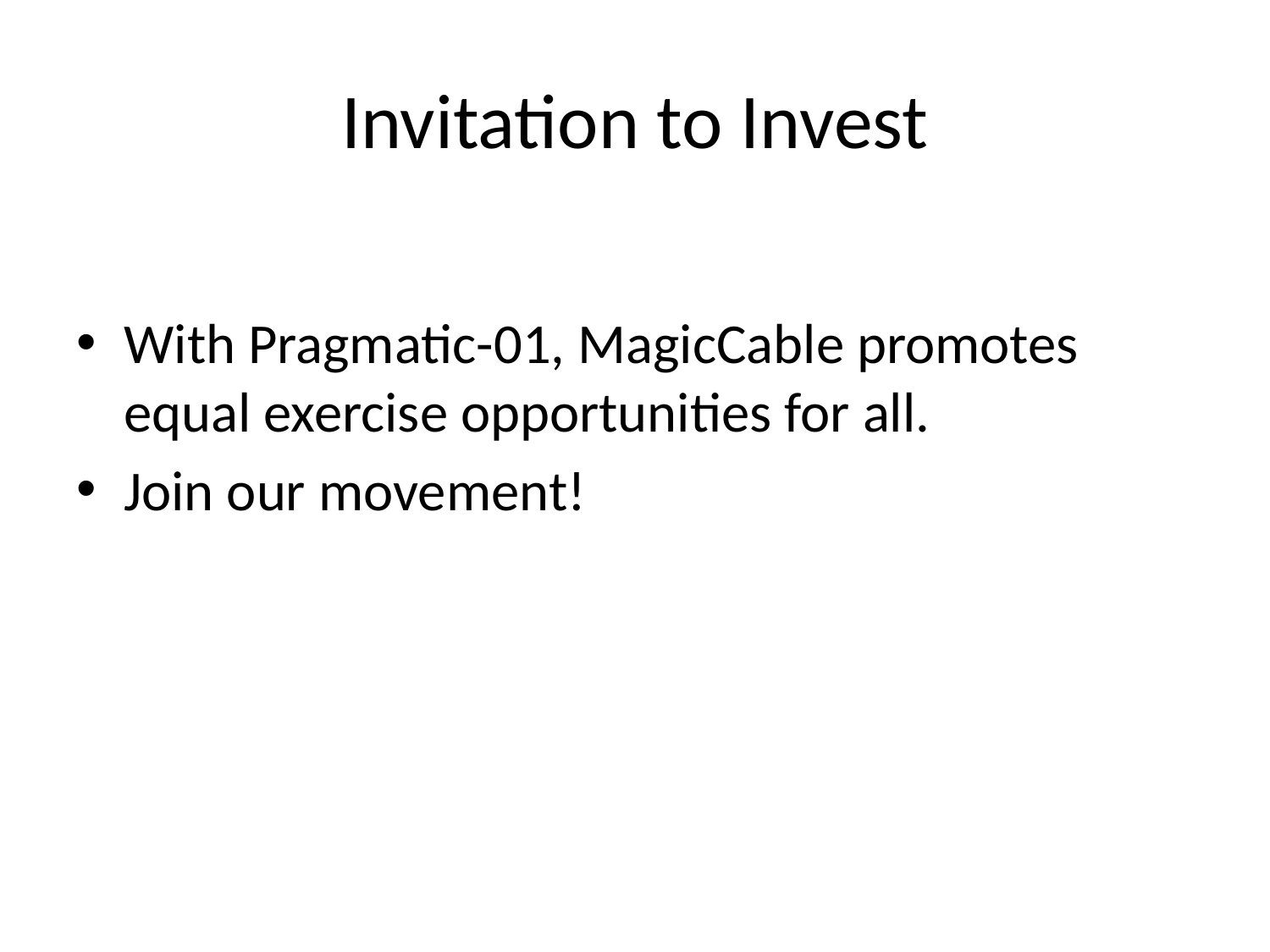

# Invitation to Invest

With Pragmatic-01, MagicCable promotes equal exercise opportunities for all.
Join our movement!